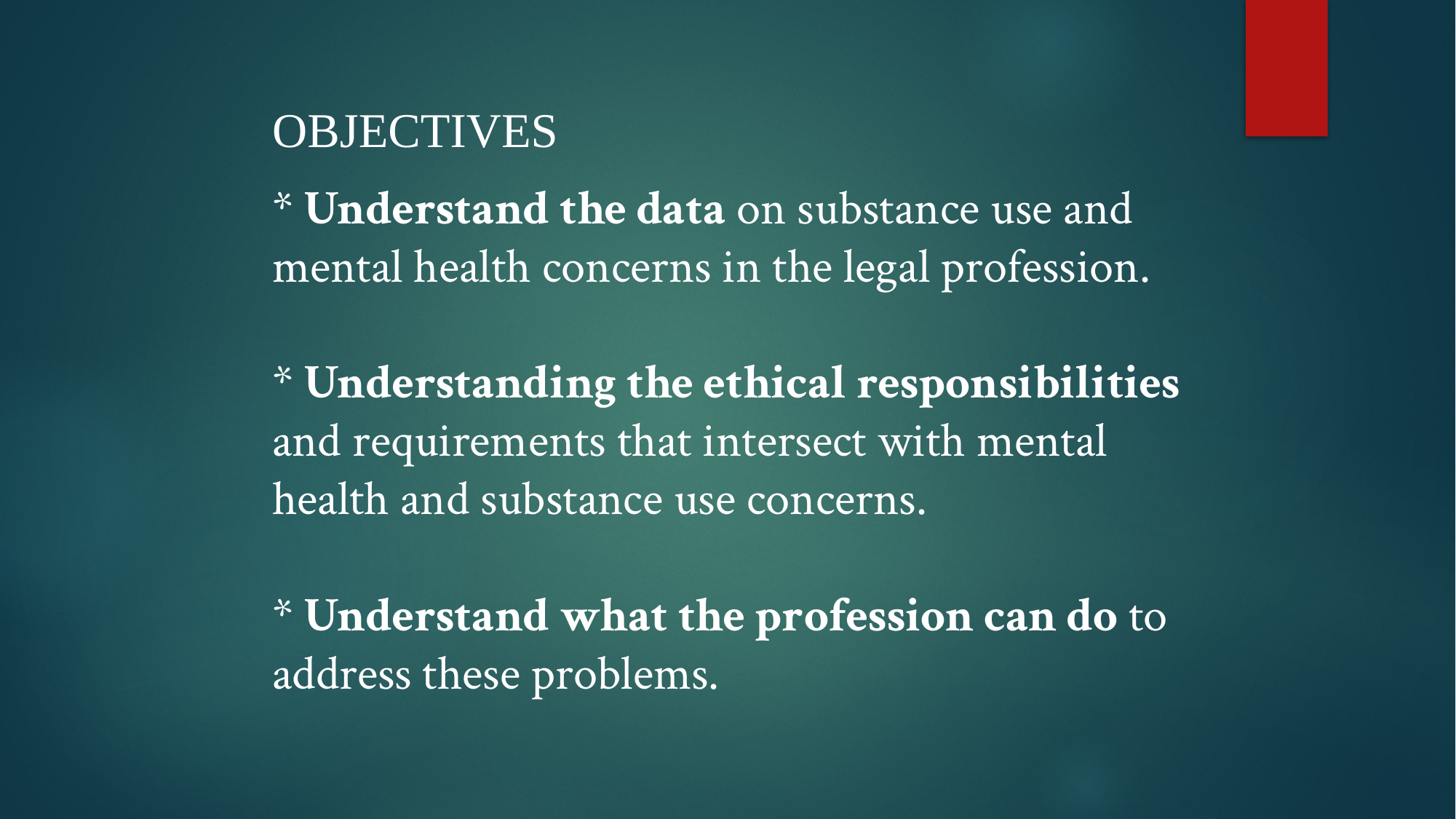

OBJECTIVES
* Understand the data on substance use and mental health concerns in the legal profession.

* Understanding the ethical responsibilities and requirements that intersect with mental health and substance use concerns.

* Understand what the profession can do to address these problems.